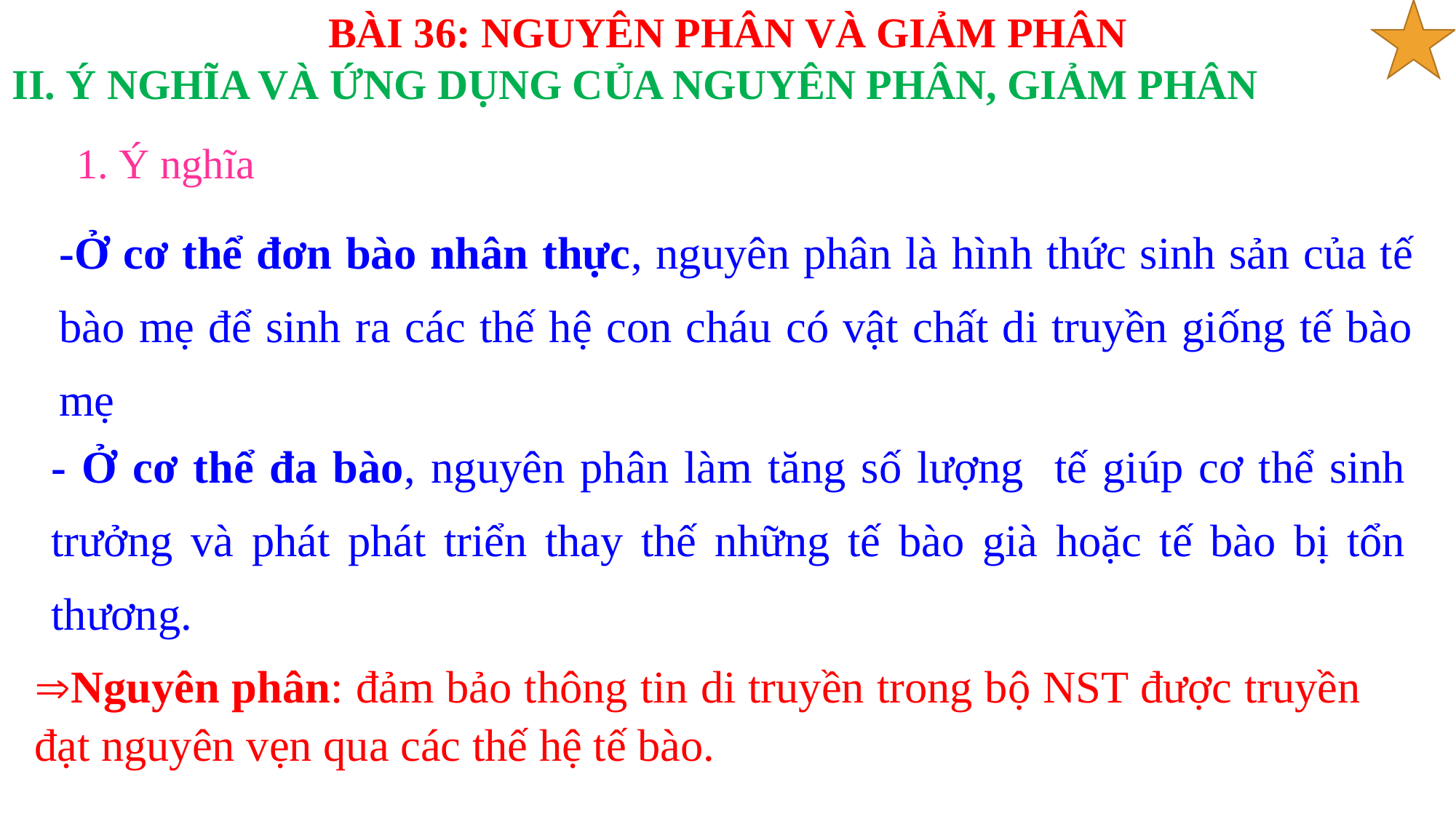

BÀI 36: NGUYÊN PHÂN VÀ GIẢM PHÂN

II. Ý NGHĨA VÀ ỨNG DỤNG CỦA NGUYÊN PHÂN, GIẢM PHÂN

1. Ý nghĩa
-Ở cơ thể đơn bào nhân thực, nguyên phân là hình thức sinh sản của tế bào mẹ để sinh ra các thế hệ con cháu có vật chất di truyền giống tế bào mẹ
- Ở cơ thể đa bào, nguyên phân làm tăng số lượng  tế giúp cơ thể sinh trưởng và phát phát triển thay thế những tế bào già hoặc tế bào bị tổn thương.
⇒Nguyên phân: đảm bảo thông tin di truyền trong bộ NST được truyền đạt nguyên vẹn qua các thế hệ tế bào.